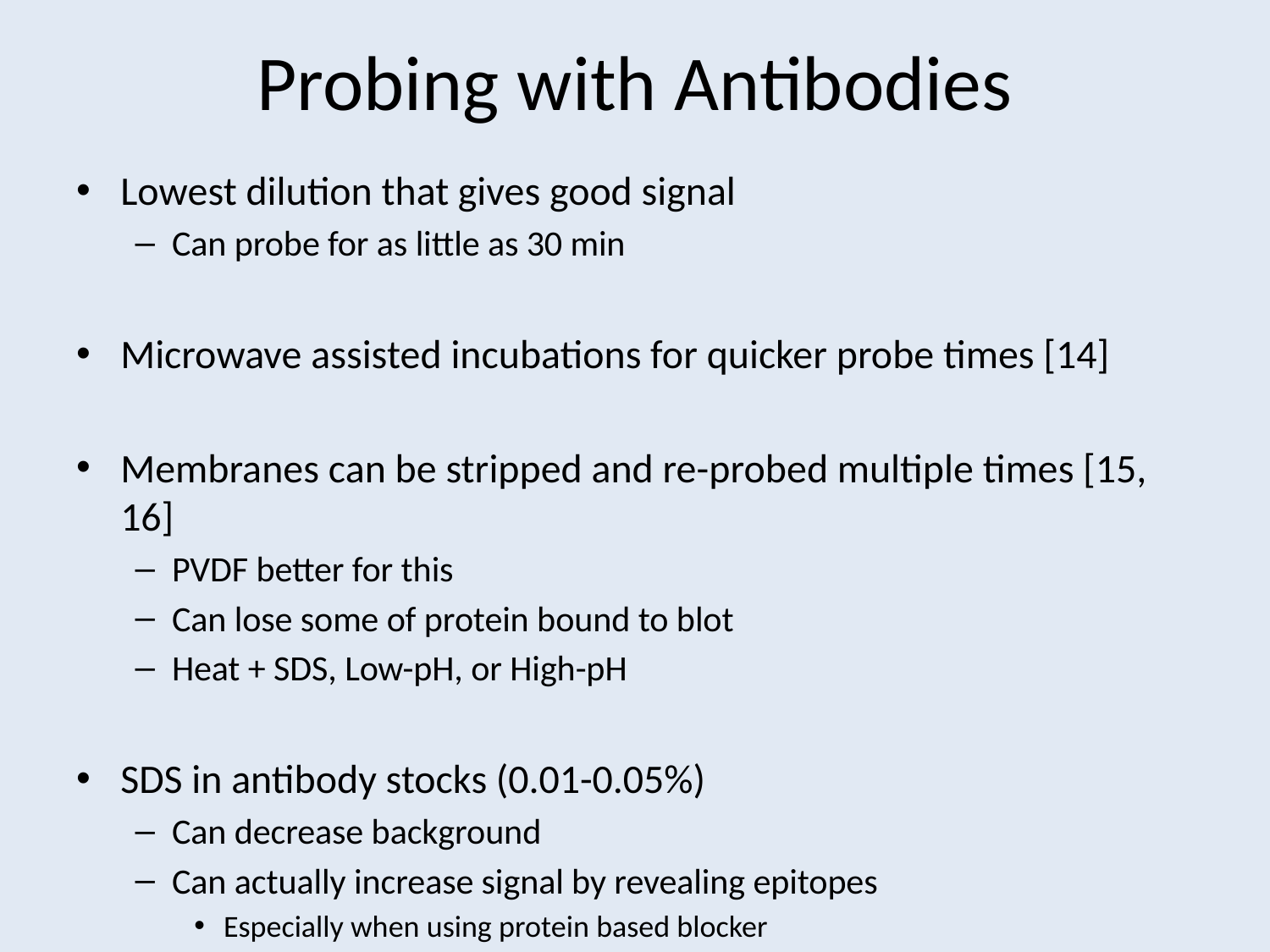

# Probing with Antibodies
Lowest dilution that gives good signal
Can probe for as little as 30 min

Microwave assisted incubations for quicker probe times [14]

Membranes can be stripped and re-probed multiple times [15, 16]
PVDF better for this
Can lose some of protein bound to blot
Heat + SDS, Low-pH, or High-pH

SDS in antibody stocks (0.01-0.05%)
Can decrease background
Can actually increase signal by revealing epitopes
Especially when using protein based blocker